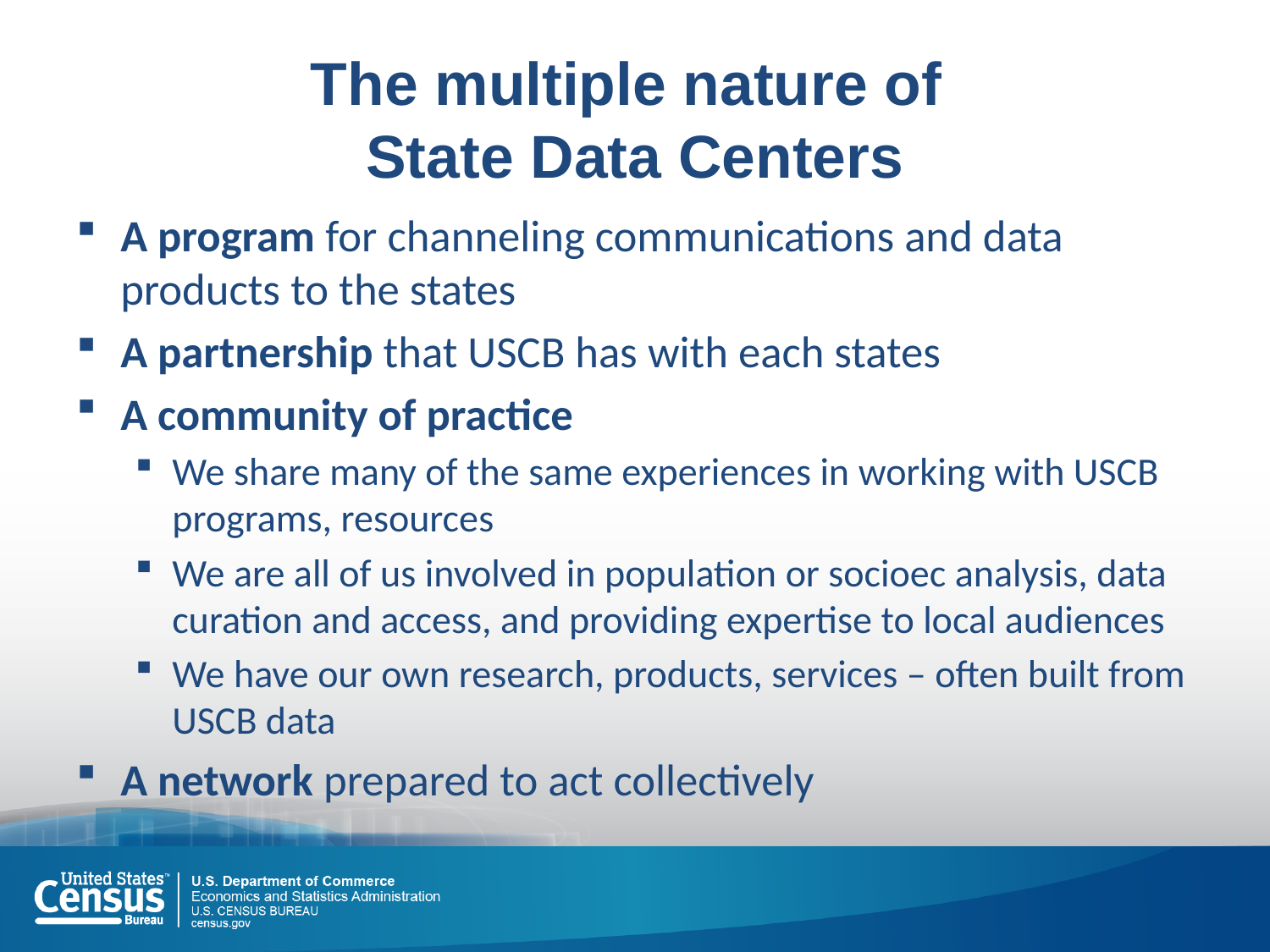

# The multiple nature of State Data Centers
A program for channeling communications and data products to the states
A partnership that USCB has with each states
A community of practice
We share many of the same experiences in working with USCB programs, resources
We are all of us involved in population or socioec analysis, data curation and access, and providing expertise to local audiences
We have our own research, products, services – often built from USCB data
A network prepared to act collectively